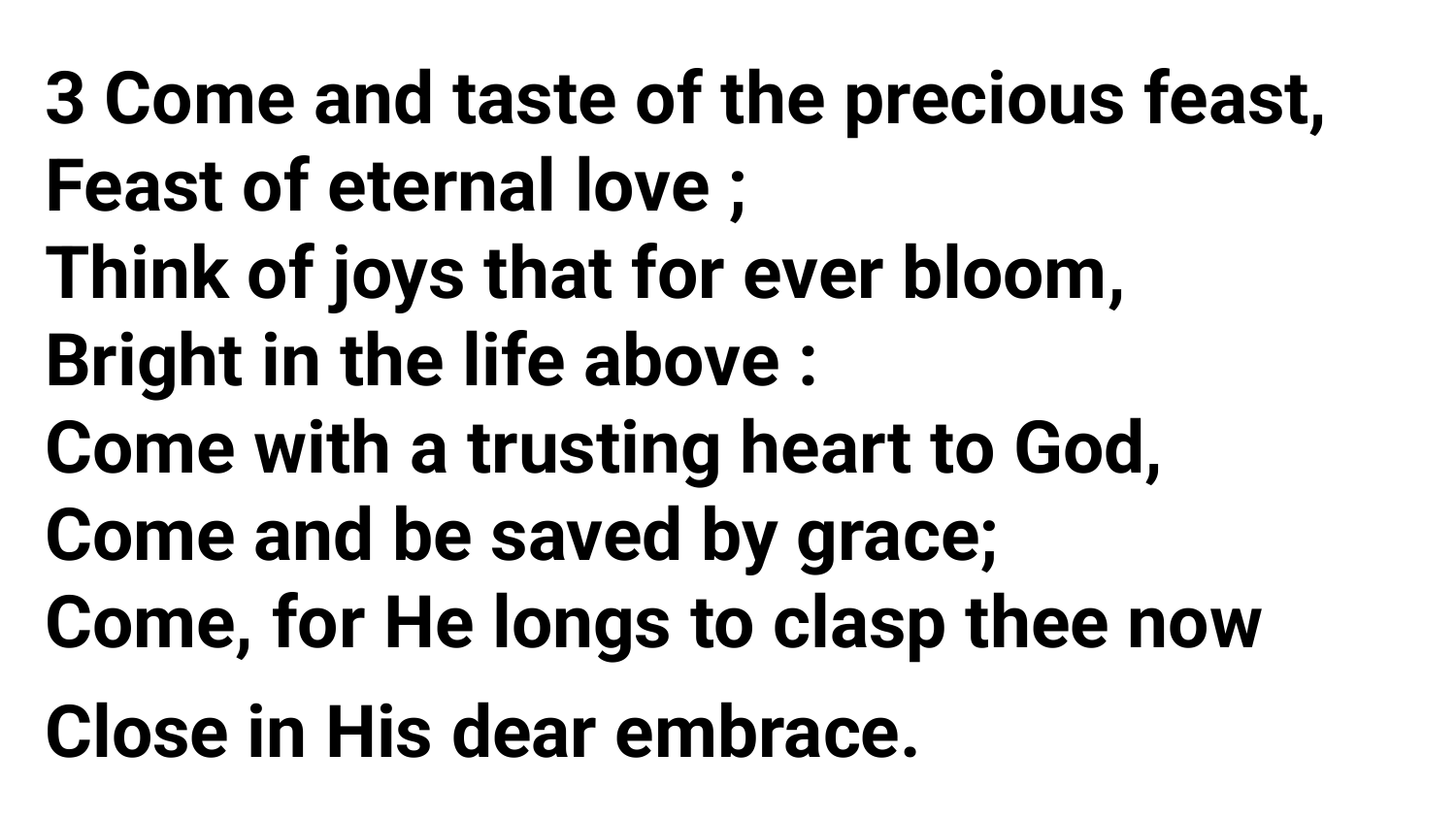

3 Come and taste of the precious feast,
Feast of eternal love ;
Think of joys that for ever bloom,
Bright in the life above :
Come with a trusting heart to God,
Come and be saved by grace;
Come, for He longs to clasp thee now
Close in His dear embrace.